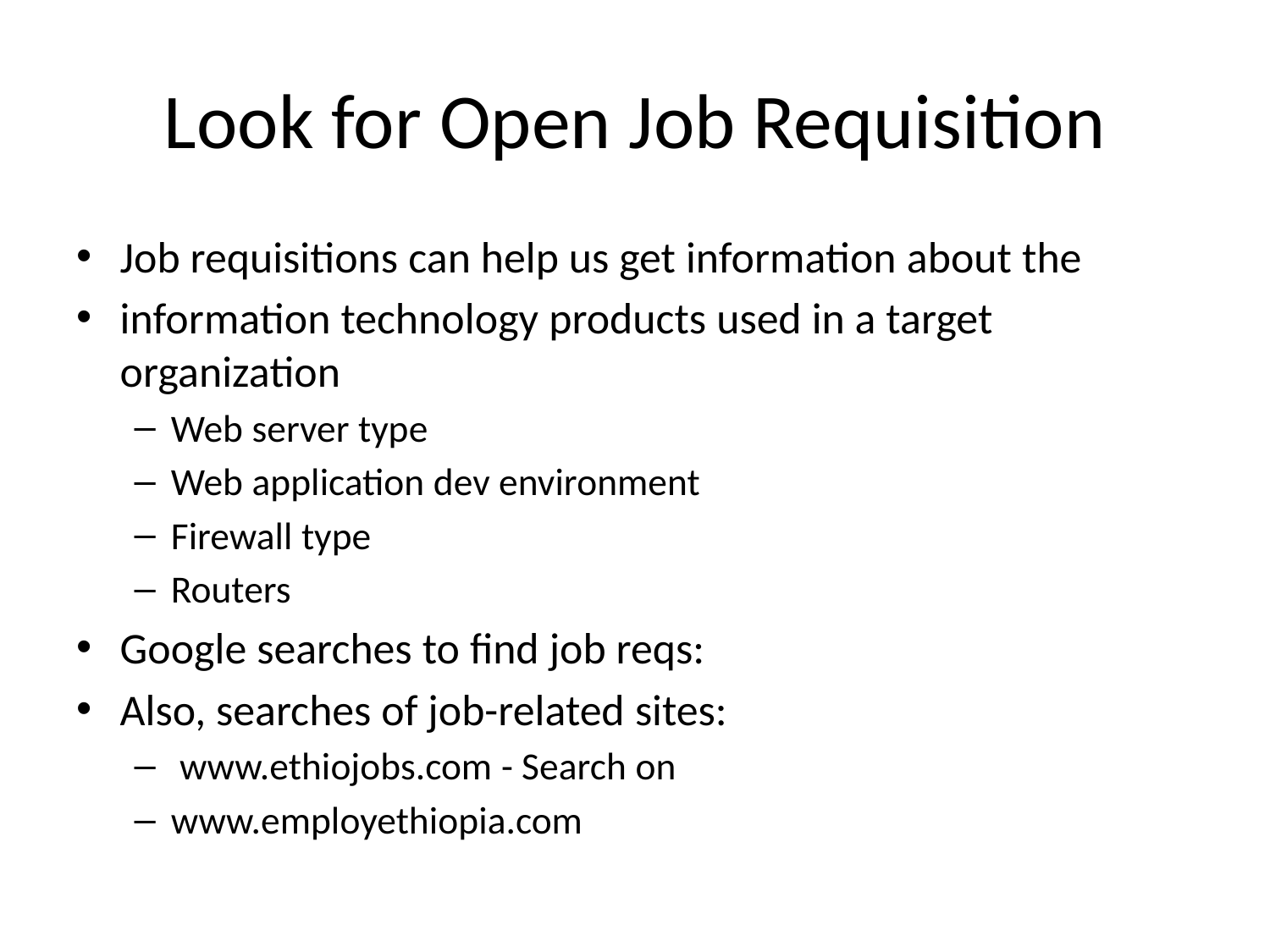

# Look for Open Job Requisition
Job requisitions can help us get information about the
information technology products used in a target organization
Web server type
Web application dev environment
Firewall type
Routers
Google searches to find job reqs:
Also, searches of job-related sites:
 www.ethiojobs.com - Search on
www.employethiopia.com